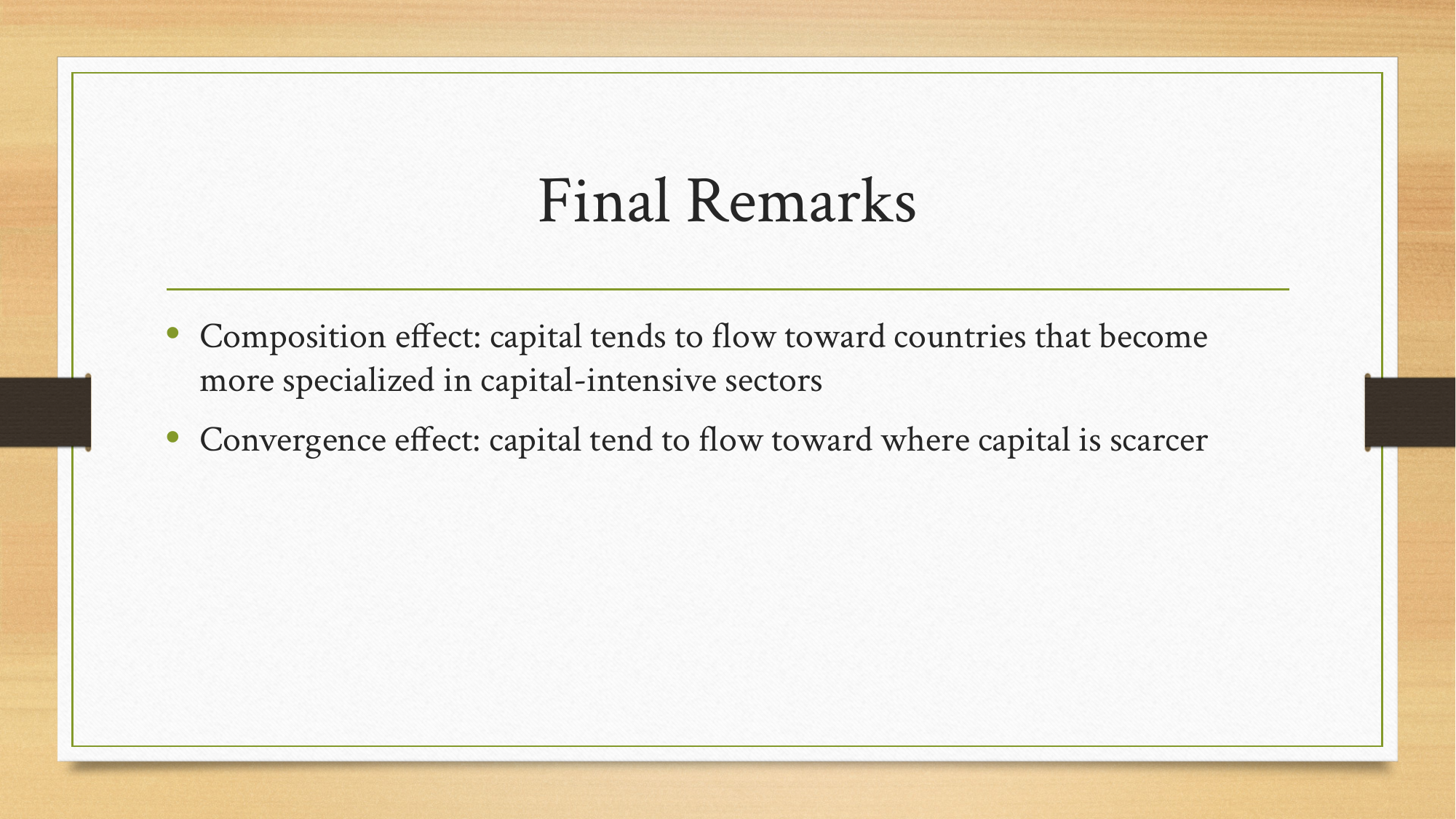

# Final Remarks
Composition effect: capital tends to flow toward countries that become more specialized in capital-intensive sectors
Convergence effect: capital tend to flow toward where capital is scarcer